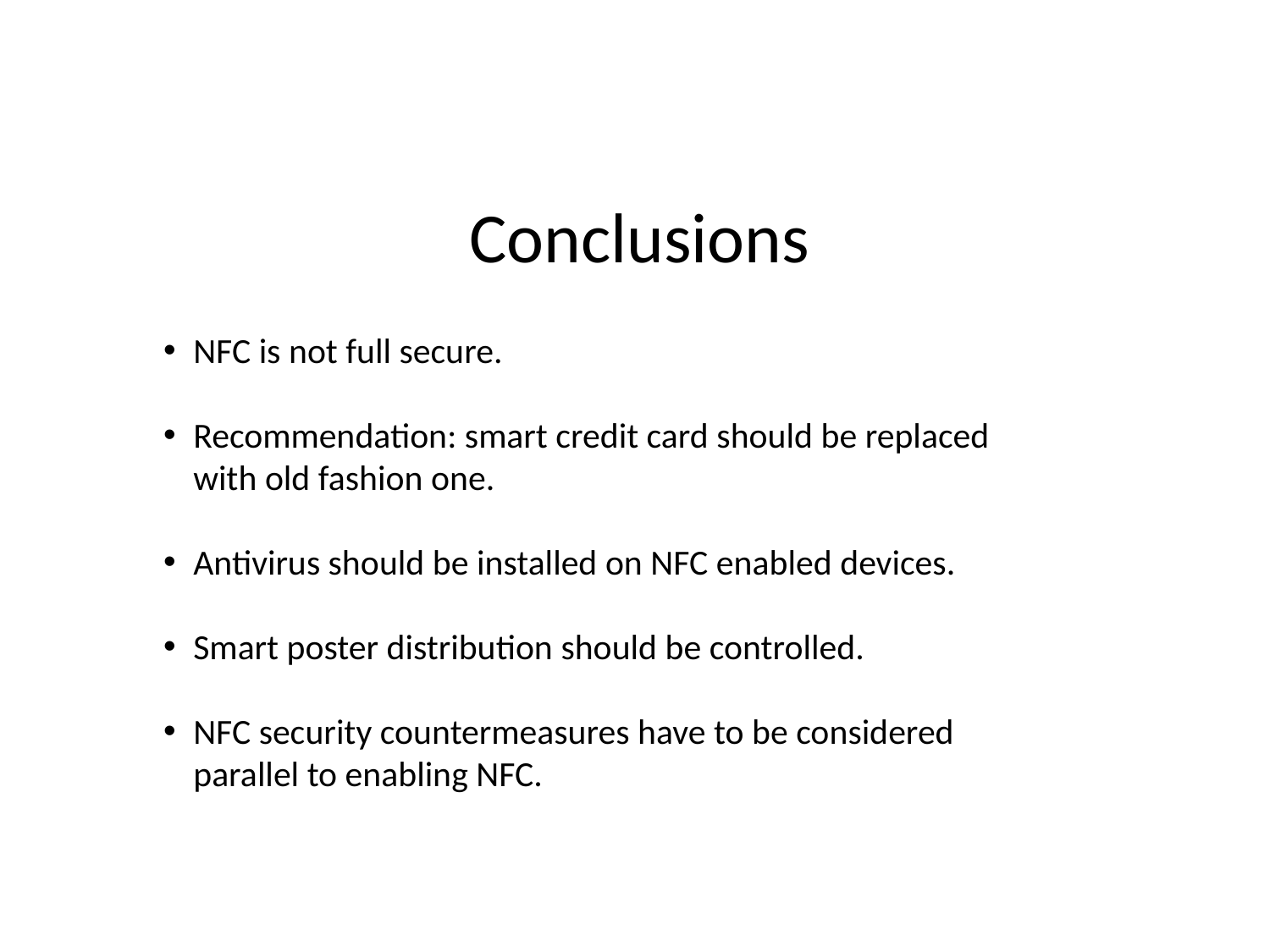

# Conclusions

NFC is not full secure.

Recommendation: smart credit card should be replaced with old fashion one.

Antivirus should be installed on NFC enabled devices.

Smart poster distribution should be controlled.

NFC security countermeasures have to be considered parallel to enabling NFC.